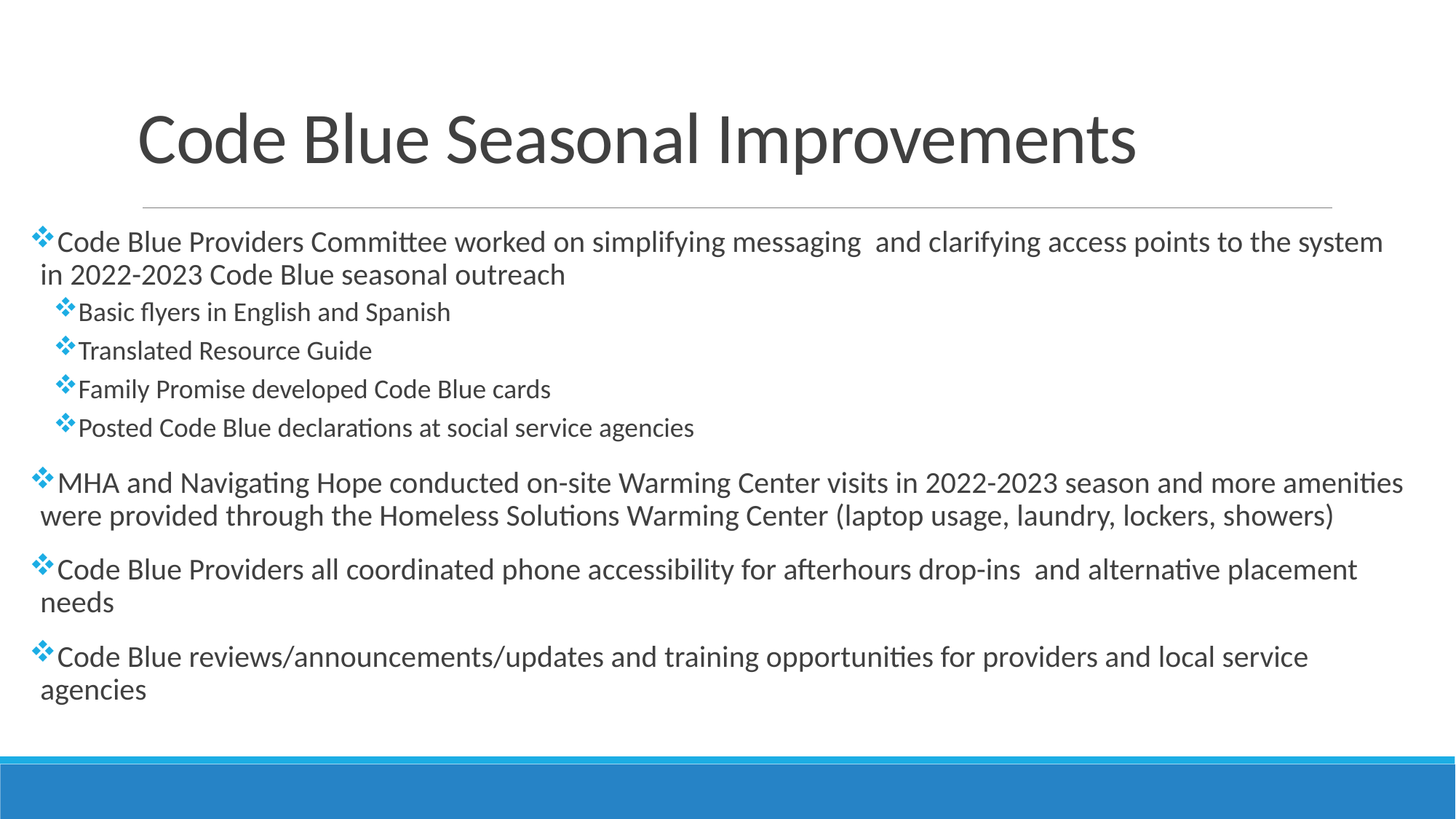

# Code Blue Seasonal Improvements
Code Blue Providers Committee worked on simplifying messaging  and clarifying access points to the system in 2022-2023 Code Blue seasonal outreach
Basic flyers in English and Spanish
Translated Resource Guide
Family Promise developed Code Blue cards
Posted Code Blue declarations at social service agencies
MHA and Navigating Hope conducted on-site Warming Center visits in 2022-2023 season and more amenities were provided through the Homeless Solutions Warming Center (laptop usage, laundry, lockers, showers)
Code Blue Providers all coordinated phone accessibility for afterhours drop-ins  and alternative placement needs
Code Blue reviews/announcements/updates and training opportunities for providers and local service agencies